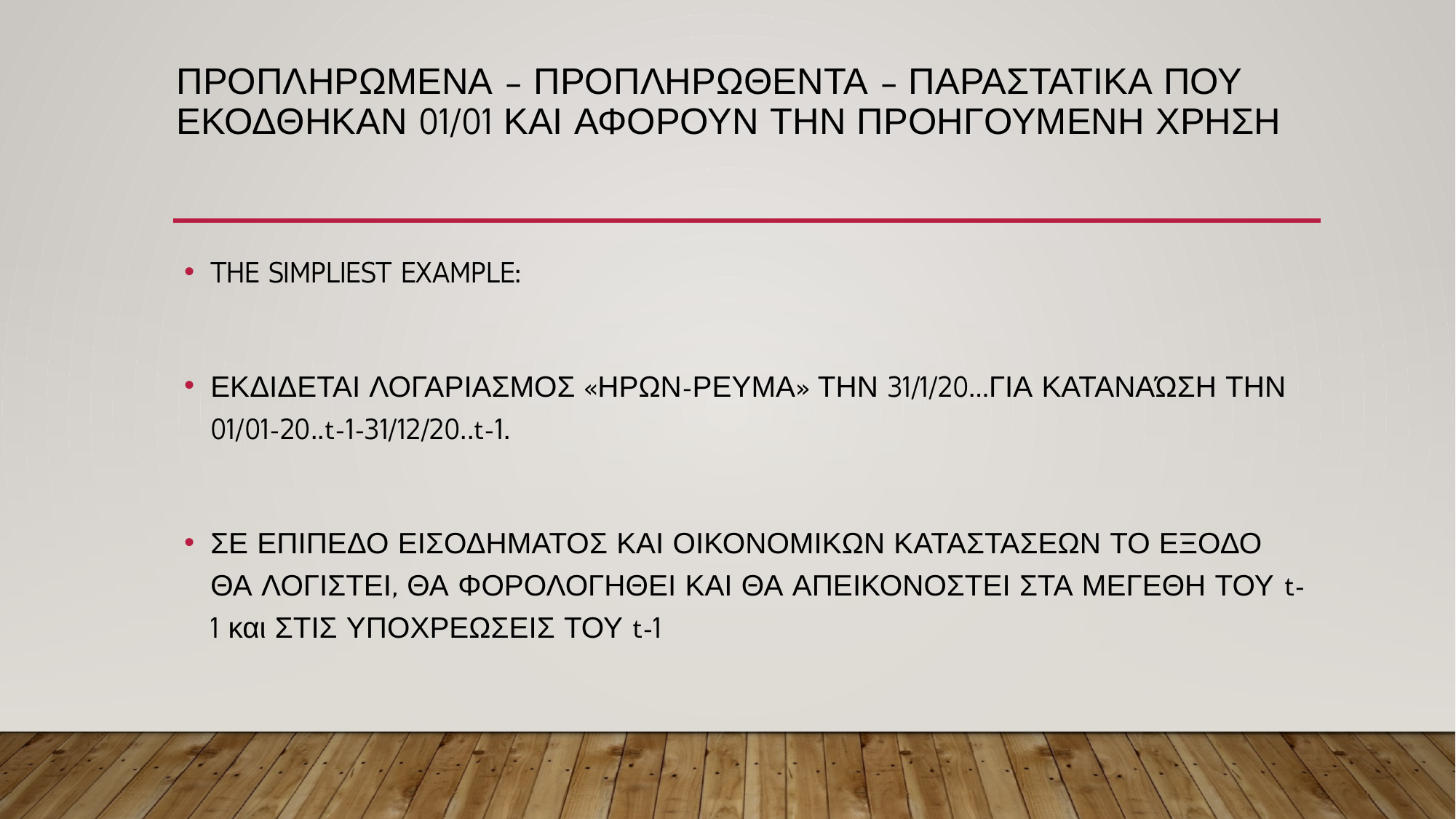

# ΠΡΟΠΛΗΡΩΜΕΝΑ – ΠΡΟΠΛΗΡΩΘΕΝΤΑ – ΠΑΡΑΣΤΑΤΙΚΑ ΠΟΥ ΕΚΟΔΘΗΚΑΝ 01/01 ΚΑΙ ΑΦΟΡΟΥΝ ΤΗΝ ΠΡΟΗΓΟΥΜΕΝΗ ΧΡΗΣΗ
THE SIMPLIEST EXAMPLE:

ΕΚΔΙΔΕΤΑΙ ΛΟΓΑΡΙΑΣΜΟΣ «ΗΡΩΝ-ΡΕΥΜΑ» ΤΗΝ 31/1/20…ΓΙΑ ΚΑΤΑΝΑΏΣΗ ΤΗΝ 01/01-20..t-1-31/12/20..t-1.

ΣΕ ΕΠΙΠΕΔΟ ΕΙΣΟΔΗΜΑΤΟΣ ΚΑΙ ΟΙΚΟΝΟΜΙΚΩΝ ΚΑΤΑΣΤΑΣΕΩΝ ΤΟ ΕΞΟΔΟ ΘΑ ΛΟΓΙΣΤΕΙ, ΘΑ ΦΟΡΟΛΟΓΗΘΕΙ ΚΑΙ ΘΑ ΑΠΕΙΚΟΝΟΣΤΕΙ ΣΤΑ ΜΕΓΕΘΗ ΤΟΥ t-1 και ΣΤΙΣ ΥΠΟΧΡΕΩΣΕΙΣ ΤΟΥ t-1